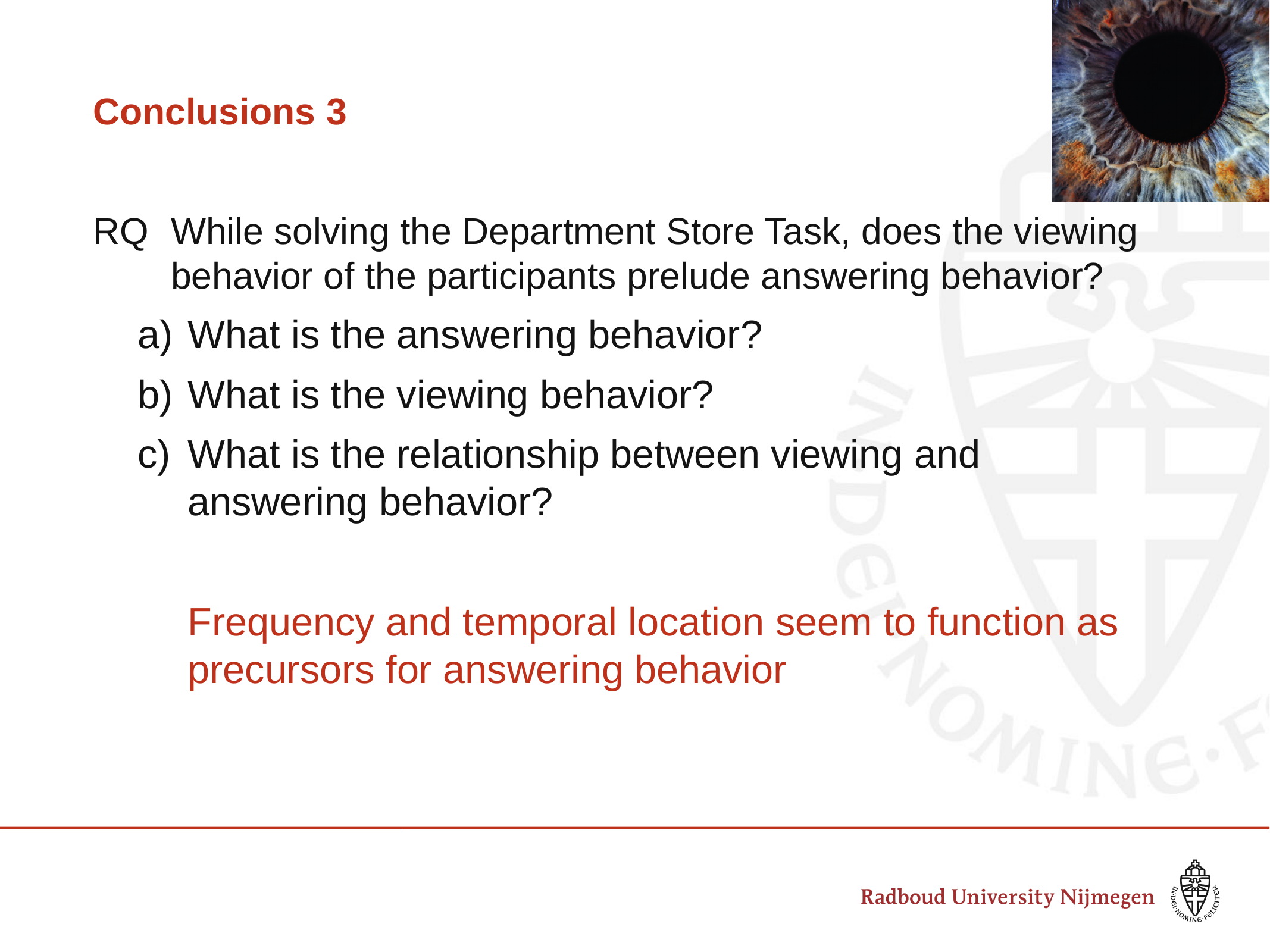

# Conclusions 3
RQ	While solving the Department Store Task, does the viewing behavior of the participants prelude answering behavior?
What is the answering behavior?
What is the viewing behavior?
What is the relationship between viewing and answering behavior?

	Frequency and temporal location seem to function as precursors for answering behavior